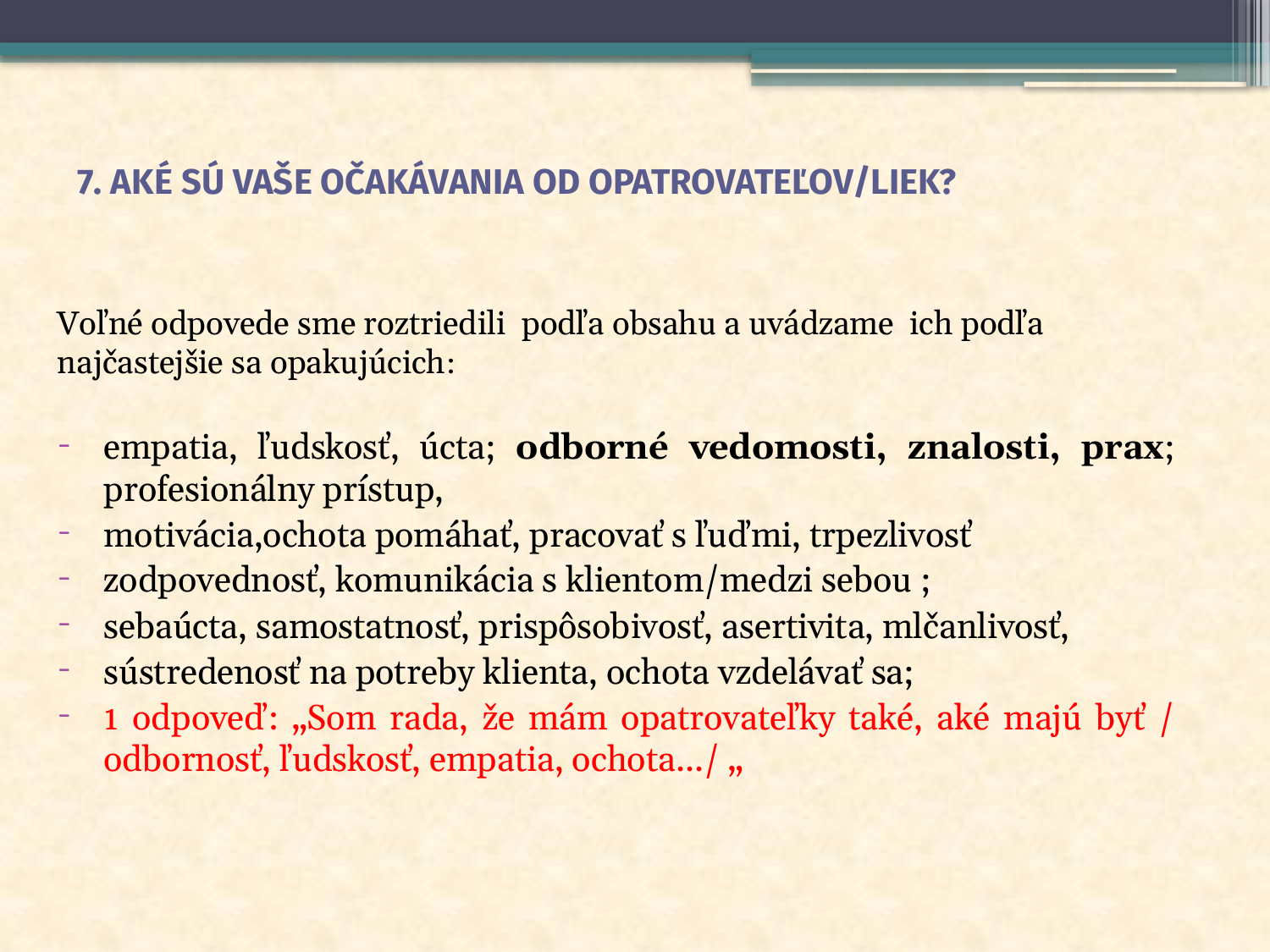

# 7. Aké sú Vaše očakávania od opatrovateľov/liek?
Voľné odpovede sme roztriedili  podľa obsahu a uvádzame  ich podľa najčastejšie sa opakujúcich:

empatia, ľudskosť, úcta; odborné vedomosti, znalosti, prax; profesionálny prístup,
motivácia,ochota pomáhať, pracovať s ľuďmi, trpezlivosť
zodpovednosť, komunikácia s klientom/medzi sebou ;
sebaúcta, samostatnosť, prispôsobivosť, asertivita, mlčanlivosť,
sústredenosť na potreby klienta, ochota vzdelávať sa;
1 odpoveď: „Som rada, že mám opatrovateľky také, aké majú byť / odbornosť, ľudskosť, empatia, ochota.../ „